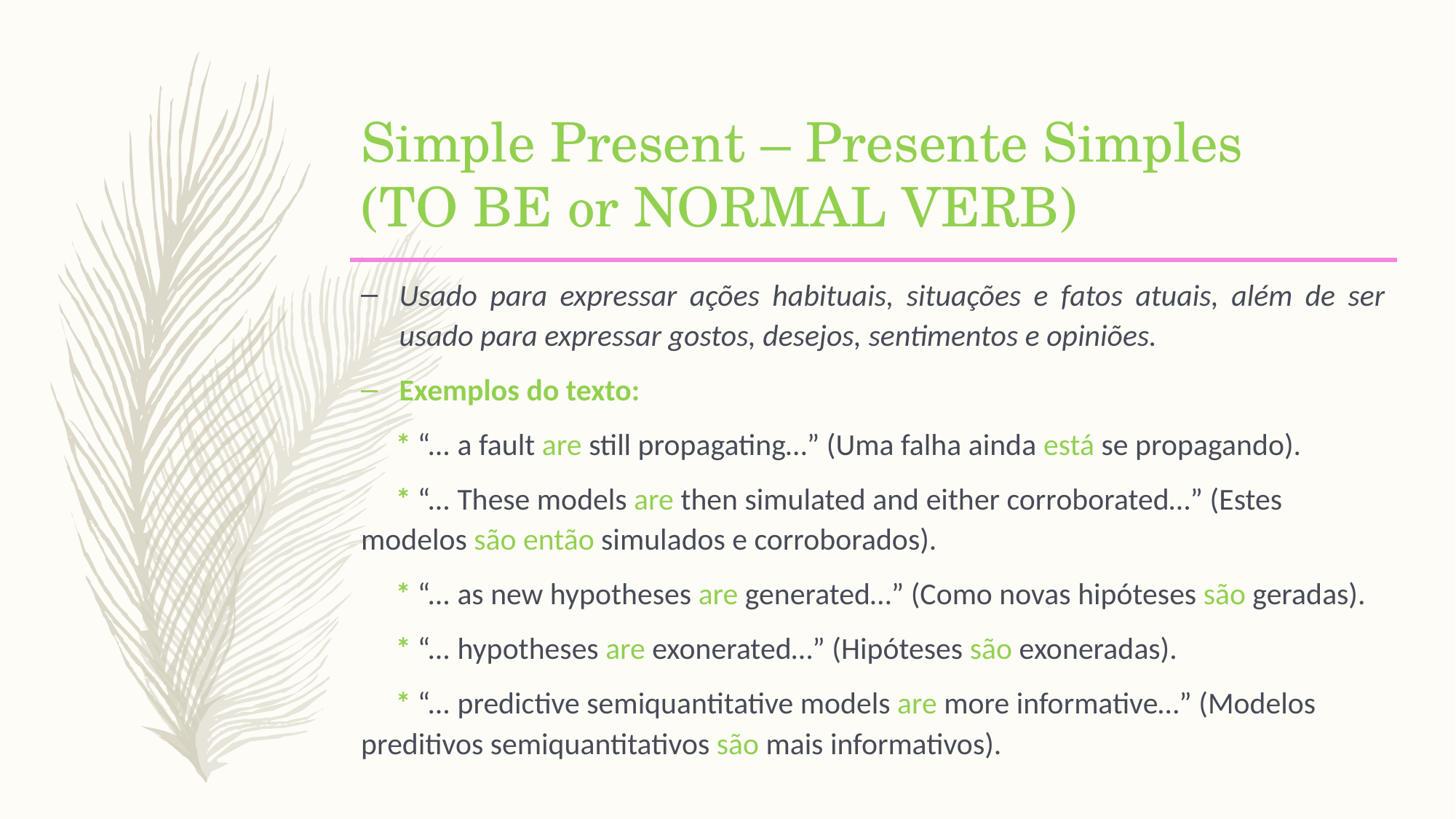

# Simple Present – Presente Simples (TO BE or NORMAL VERB)
Usado para expressar ações habituais, situações e fatos atuais, além de ser usado para expressar gostos, desejos, sentimentos e opiniões.
Exemplos do texto:
     * “... a fault are still propagating…” (Uma falha ainda está se propagando).
     * “... These models are then simulated and either corroborated…” (Estes modelos são então simulados e corroborados).
     * “... as new hypotheses are generated…” (Como novas hipóteses são geradas).
     * “... hypotheses are exonerated…” (Hipóteses são exoneradas).
     * “... predictive semiquantitative models are more informative…” (Modelos preditivos semiquantitativos são mais informativos).